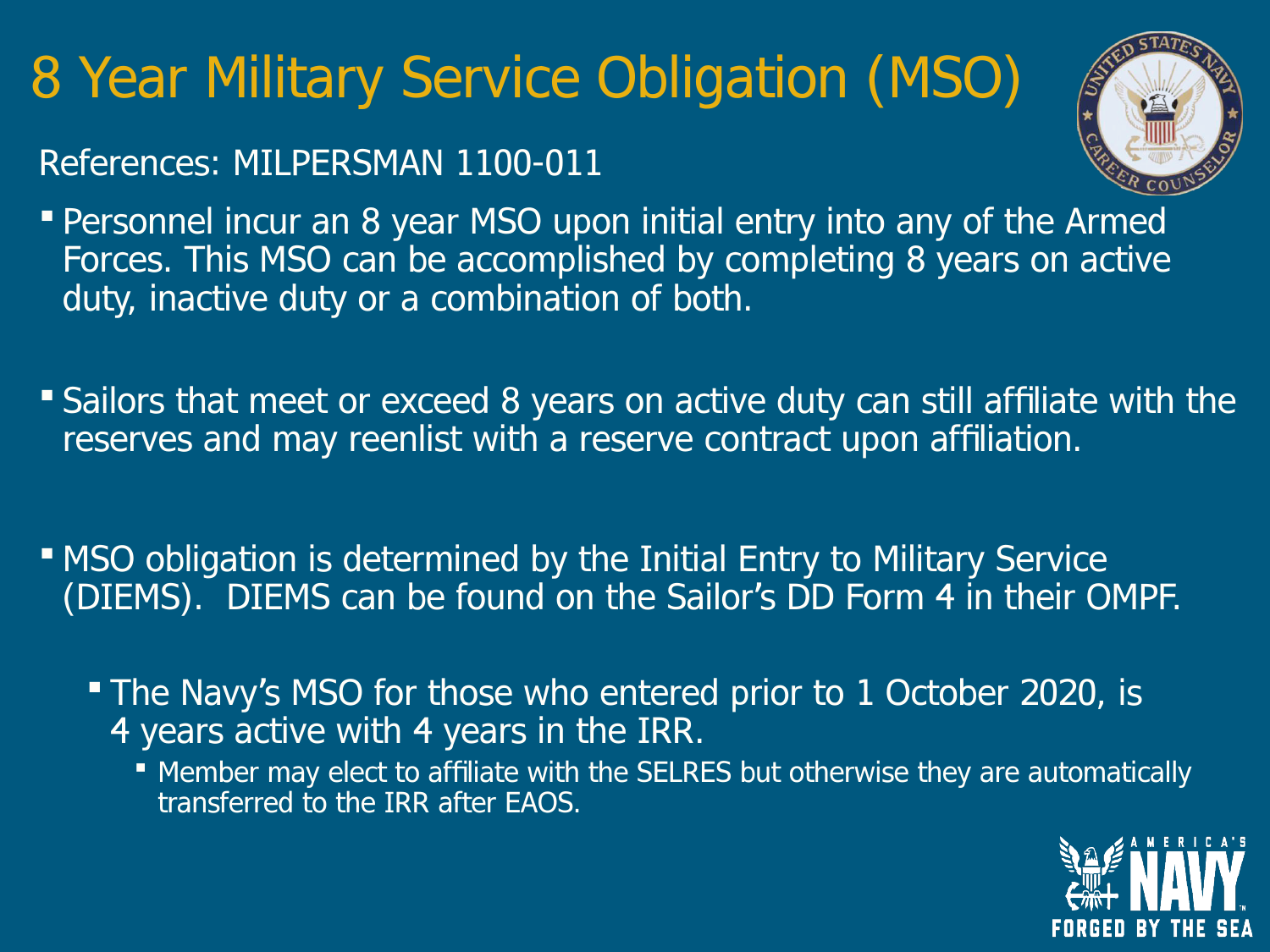

# 8 Year Military Service Obligation (MSO)
References: MILPERSMAN 1100-011

Personnel incur an 8 year MSO upon initial entry into any of the Armed Forces. This MSO can be accomplished by completing 8 years on active duty, inactive duty or a combination of both.

Sailors that meet or exceed 8 years on active duty can still affiliate with the reserves and may reenlist with a reserve contract upon affiliation.

MSO obligation is determined by the Initial Entry to Military Service (DIEMS).  DIEMS can be found on the Sailor’s DD Form 4 in their OMPF.

The Navy’s MSO for those who entered prior to 1 October 2020, is        4 years active with 4 years in the IRR.
Member may elect to affiliate with the SELRES but otherwise they are automatically transferred to the IRR after EAOS.